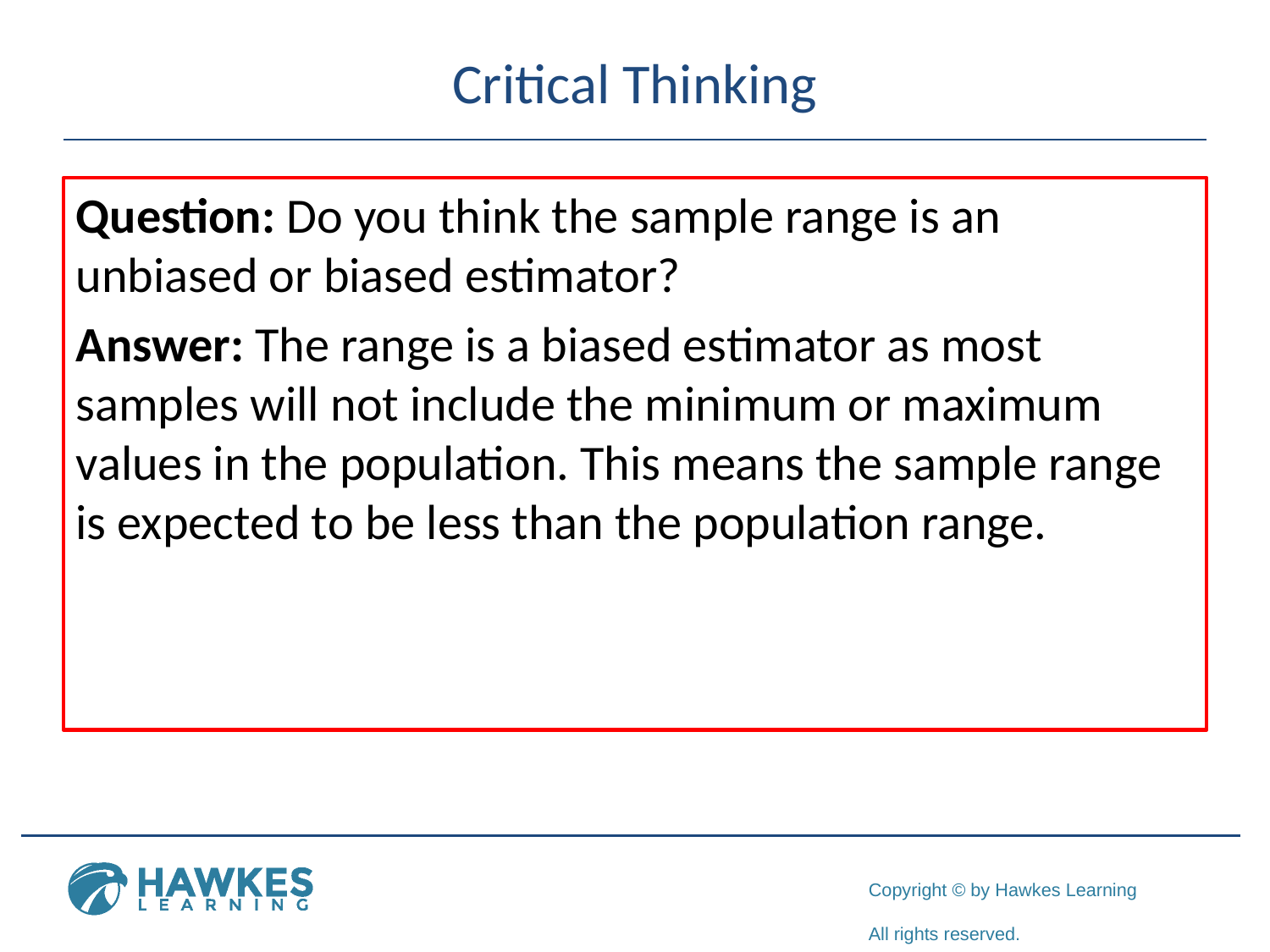

# Critical Thinking
Question: Do you think the sample range is an unbiased or biased estimator?
Answer: The range is a biased estimator as most samples will not include the minimum or maximum values in the population. This means the sample range is expected to be less than the population range.